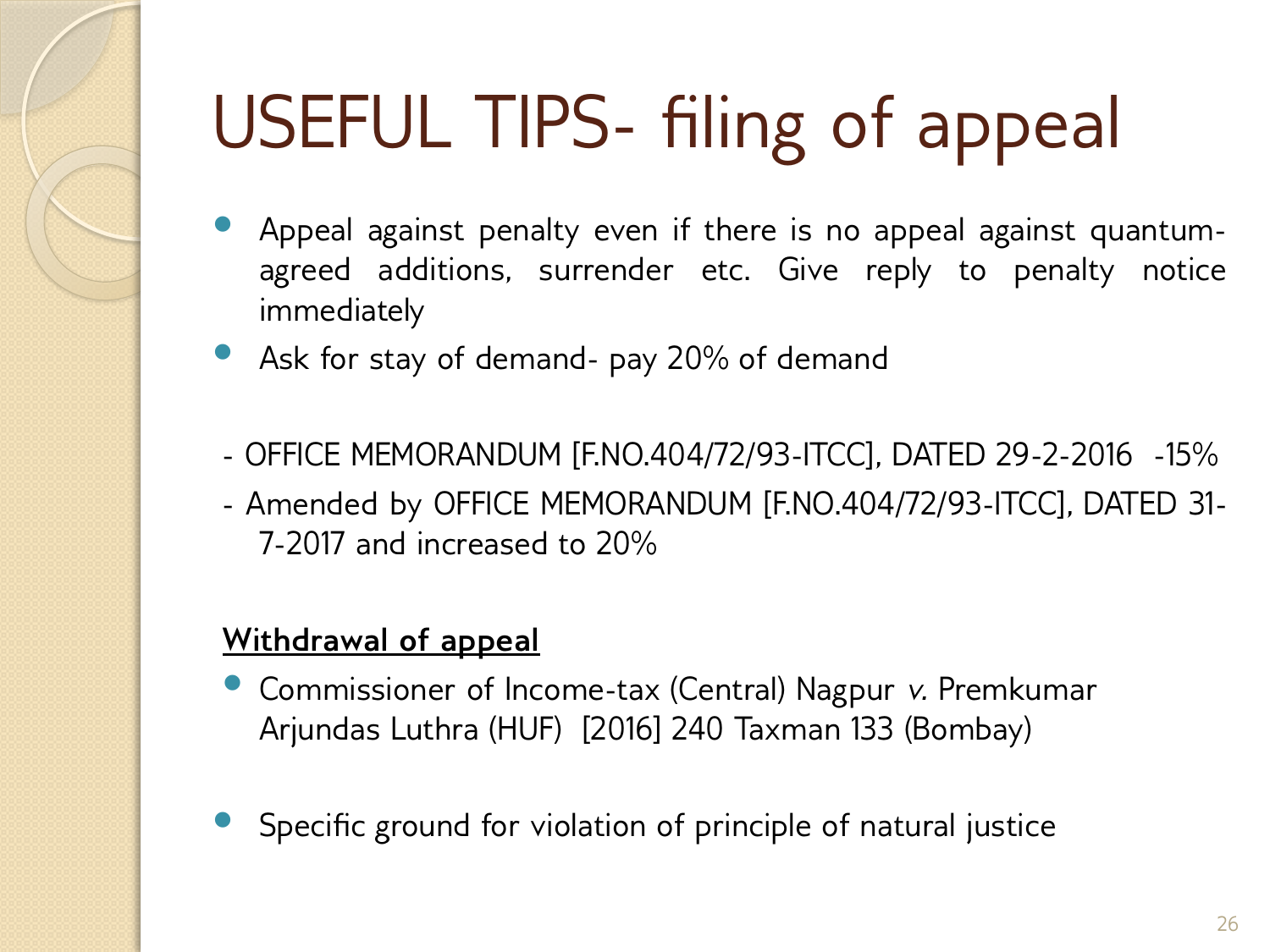

# USEFUL TIPS- filing of appeal
Appeal against penalty even if there is no appeal against quantum- agreed additions, surrender etc. Give reply to penalty notice immediately
Ask for stay of demand- pay 20% of demand

- OFFICE MEMORANDUM [F.NO.404/72/93-ITCC], DATED 29-2-2016  -15%
- Amended by OFFICE MEMORANDUM [F.NO.404/72/93-ITCC], DATED 31-7-2017 and increased to 20%

Withdrawal of appeal
Commissioner of Income-tax (Central) Nagpur v. Premkumar Arjundas Luthra (HUF)  [2016] 240 Taxman 133 (Bombay)

Specific ground for violation of principle of natural justice
26